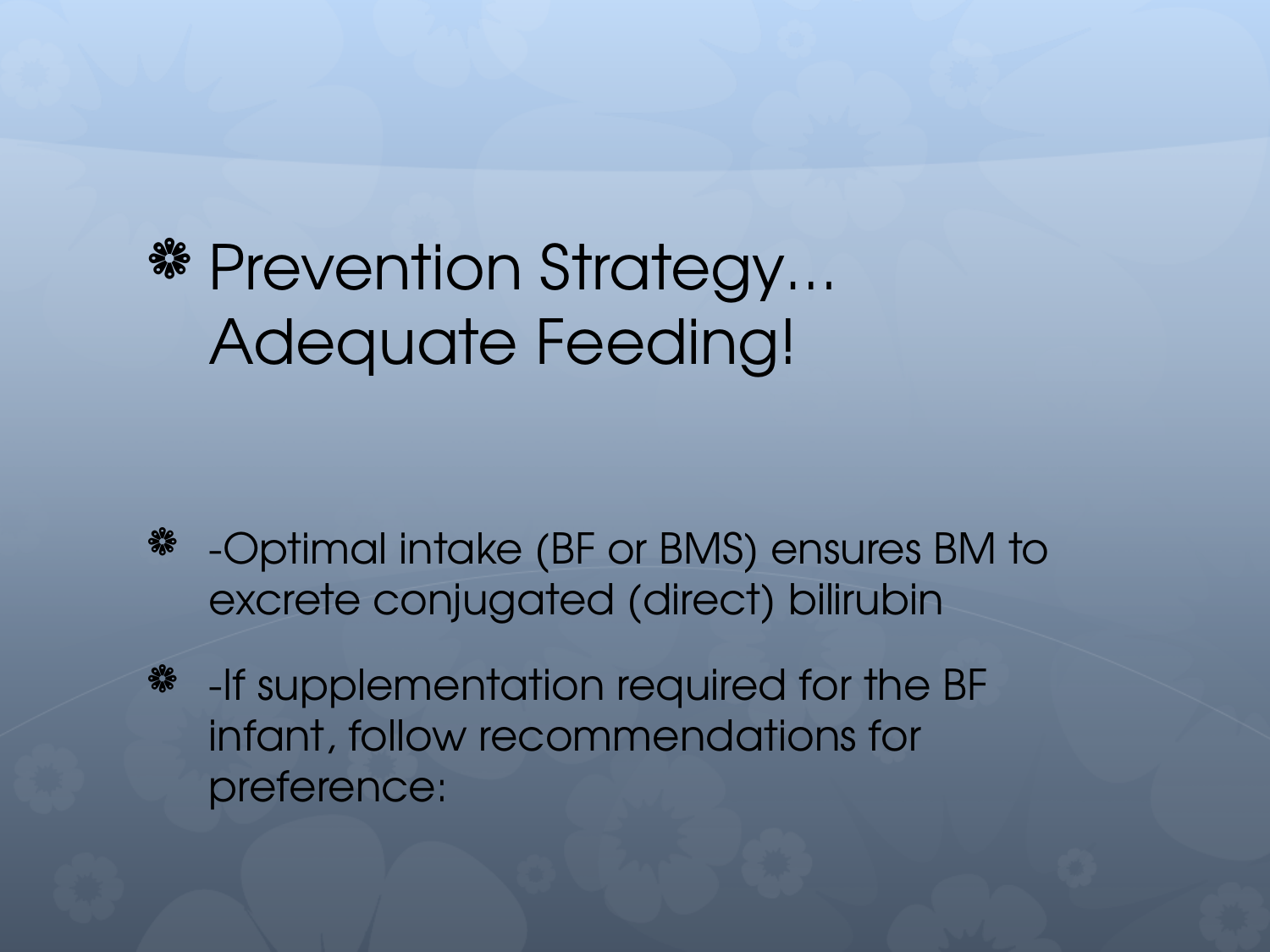

Prevention Strategy…Adequate Feeding!

-Optimal intake (BF or BMS) ensures BM to excrete conjugated (direct) bilirubin
-If supplementation required for the BF infant, follow recommendations for preference: